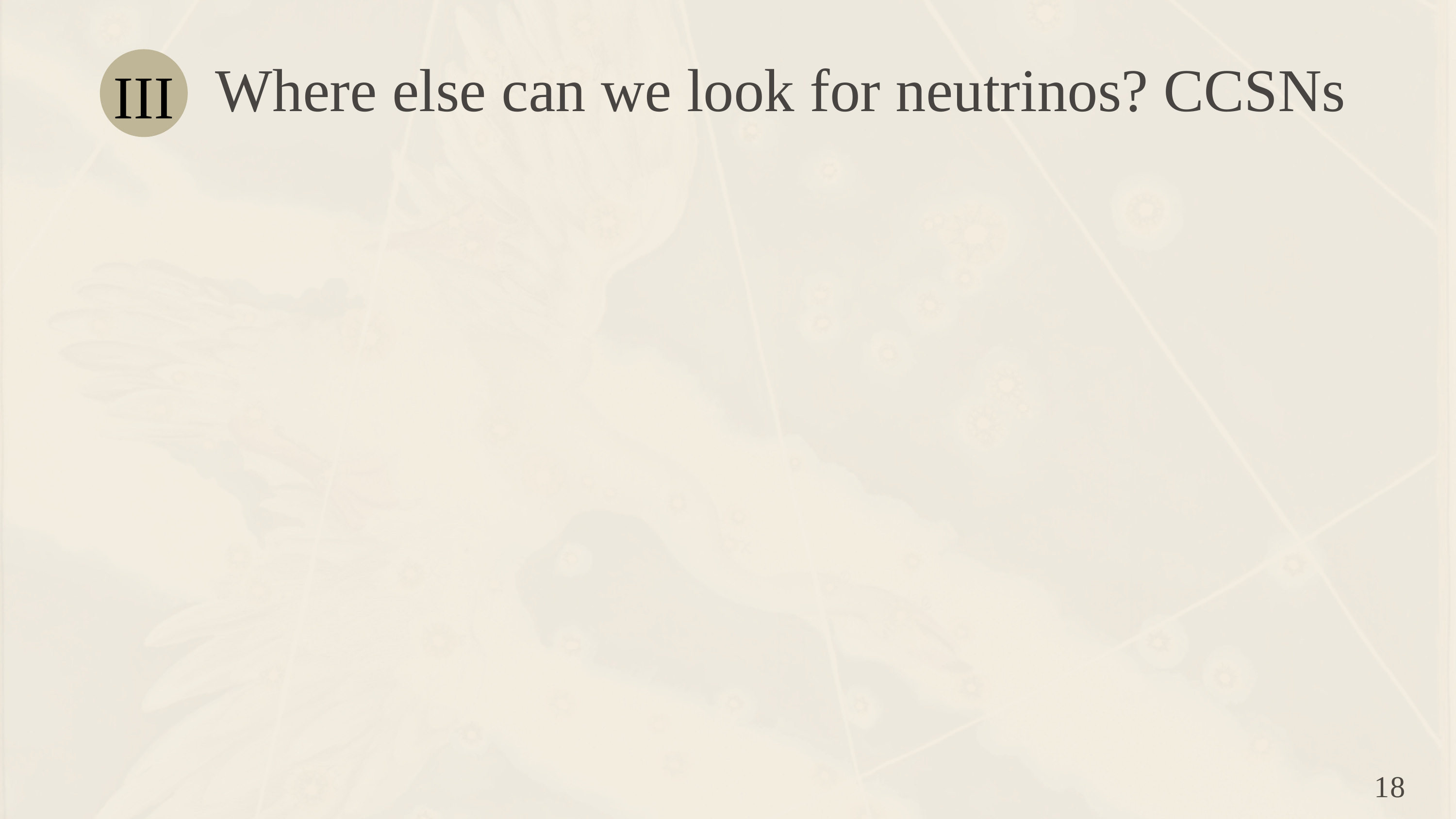

III
Where else can we look for neutrinos? CCSNs

18